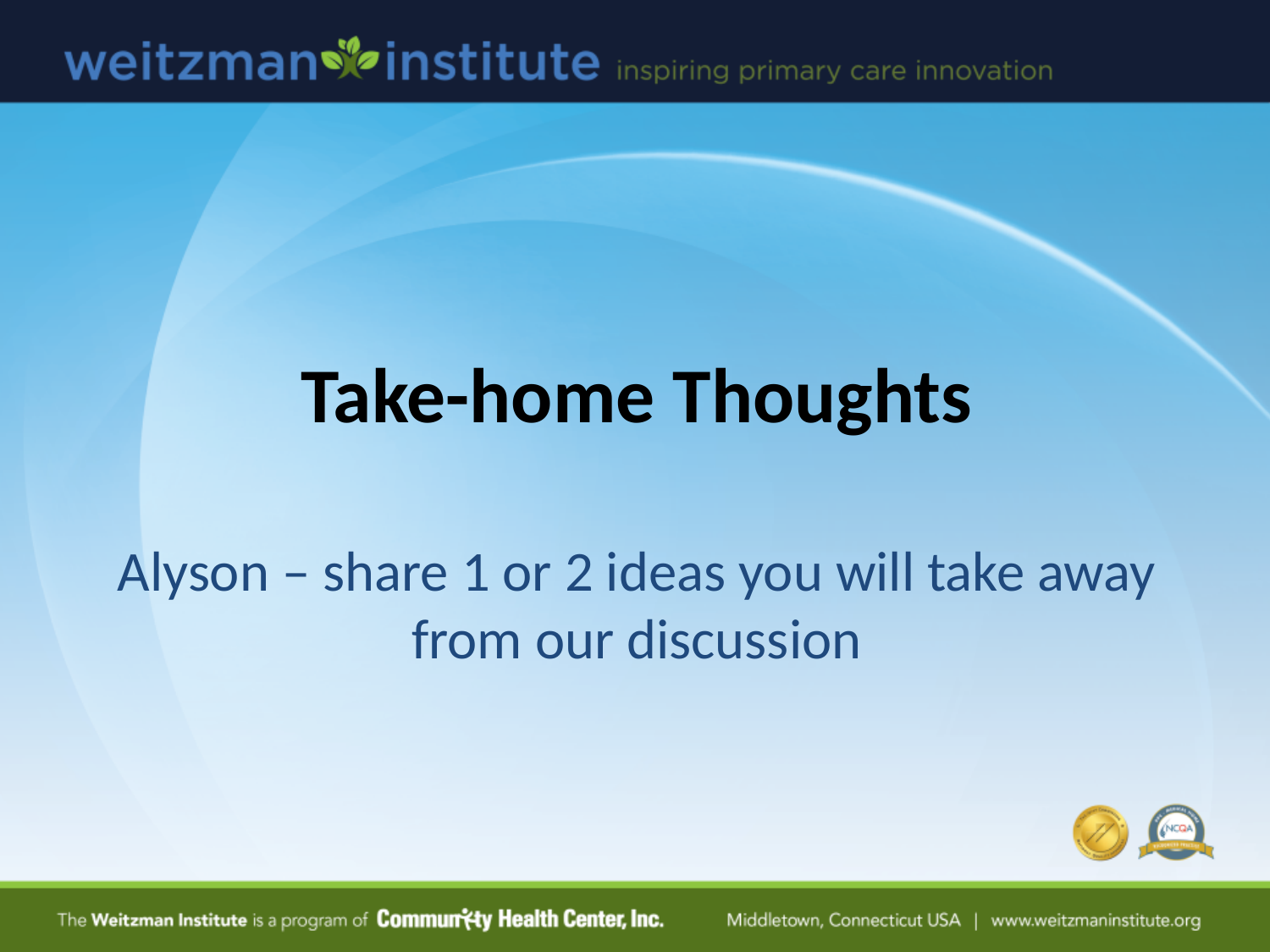

# Take-home Thoughts
Alyson – share 1 or 2 ideas you will take away from our discussion